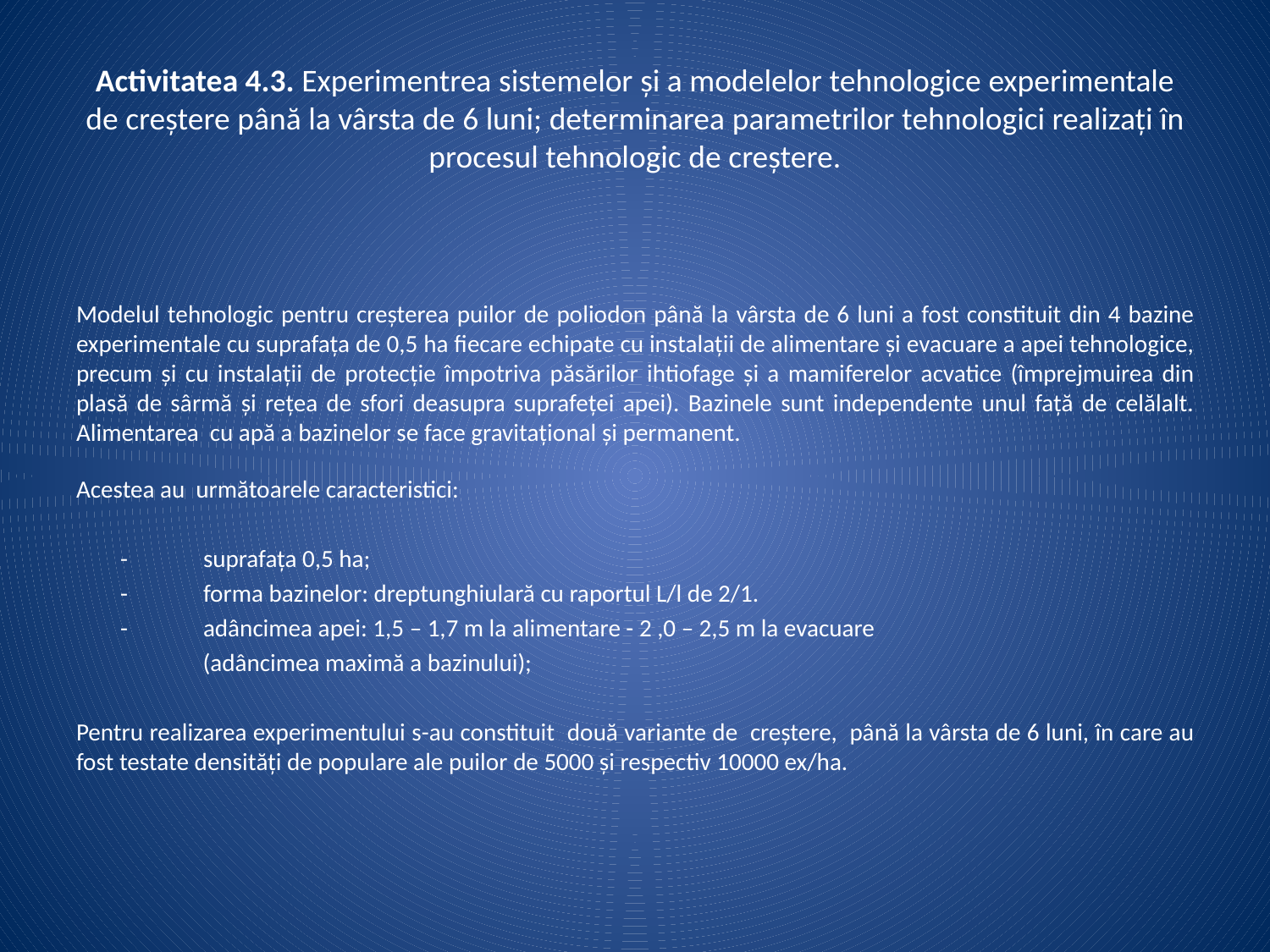

# Activitatea 4.3. Experimentrea sistemelor şi a modelelor tehnologice experimentale de creştere până la vârsta de 6 luni; determinarea parametrilor tehnologici realizaţi în procesul tehnologic de creştere.

Modelul tehnologic pentru creşterea puilor de poliodon până la vârsta de 6 luni a fost constituit din 4 bazine experimentale cu suprafaţa de 0,5 ha fiecare echipate cu instalaţii de alimentare şi evacuare a apei tehnologice, precum şi cu instalaţii de protecţie împotriva păsărilor ihtiofage şi a mamiferelor acvatice (împrejmuirea din plasă de sârmă şi reţea de sfori deasupra suprafeţei apei). Bazinele sunt independente unul faţă de celălalt. Alimentarea  cu apă a bazinelor se face gravitaţional şi permanent.

Acestea au  următoarele caracteristici:

        -	suprafaţa 0,5 ha;
        -	forma bazinelor: dreptunghiulară cu raportul L/l de 2/1.
        -	adâncimea apei: 1,5 – 1,7 m la alimentare - 2 ,0 – 2,5 m la evacuare
                       (adâncimea maximă a bazinului);

Pentru realizarea experimentului s-au constituit  două variante de  creştere,  până la vârsta de 6 luni, în care au fost testate densităţi de populare ale puilor de 5000 şi respectiv 10000 ex/ha.